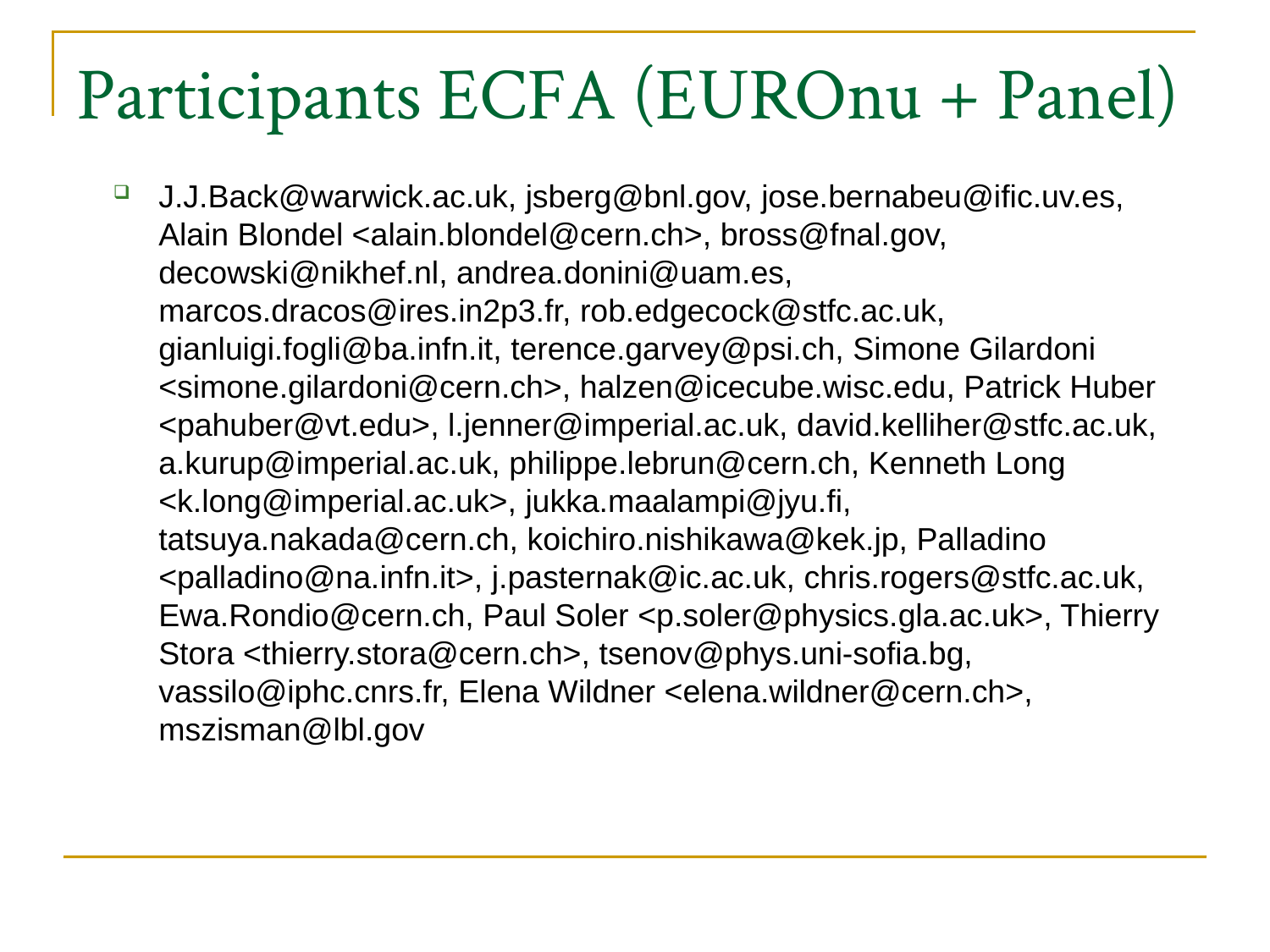

# Participants ECFA (EUROnu + Panel)
J.J.Back@warwick.ac.uk, jsberg@bnl.gov, jose.bernabeu@ific.uv.es, Alain Blondel <alain.blondel@cern.ch>, bross@fnal.gov, decowski@nikhef.nl, andrea.donini@uam.es, marcos.dracos@ires.in2p3.fr, rob.edgecock@stfc.ac.uk, gianluigi.fogli@ba.infn.it, terence.garvey@psi.ch, Simone Gilardoni <simone.gilardoni@cern.ch>, halzen@icecube.wisc.edu, Patrick Huber <pahuber@vt.edu>, l.jenner@imperial.ac.uk, david.kelliher@stfc.ac.uk, a.kurup@imperial.ac.uk, philippe.lebrun@cern.ch, Kenneth Long <k.long@imperial.ac.uk>, jukka.maalampi@jyu.fi, tatsuya.nakada@cern.ch, koichiro.nishikawa@kek.jp, Palladino <palladino@na.infn.it>, j.pasternak@ic.ac.uk, chris.rogers@stfc.ac.uk, Ewa.Rondio@cern.ch, Paul Soler <p.soler@physics.gla.ac.uk>, Thierry Stora <thierry.stora@cern.ch>, tsenov@phys.uni-sofia.bg, vassilo@iphc.cnrs.fr, Elena Wildner <elena.wildner@cern.ch>, mszisman@lbl.gov